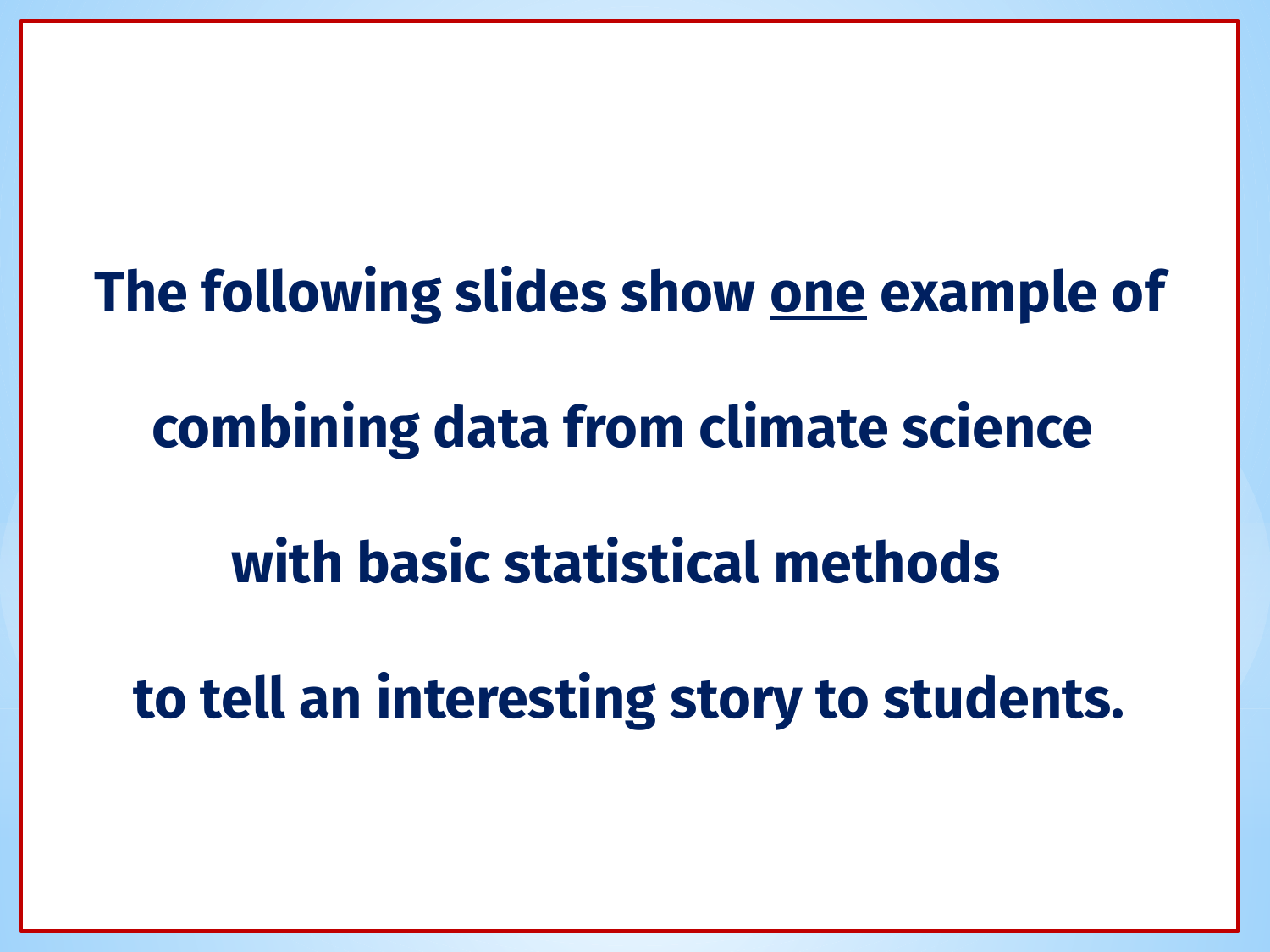

The following slides show one example of

combining data from climate science

with basic statistical methods

to tell an interesting story to students.